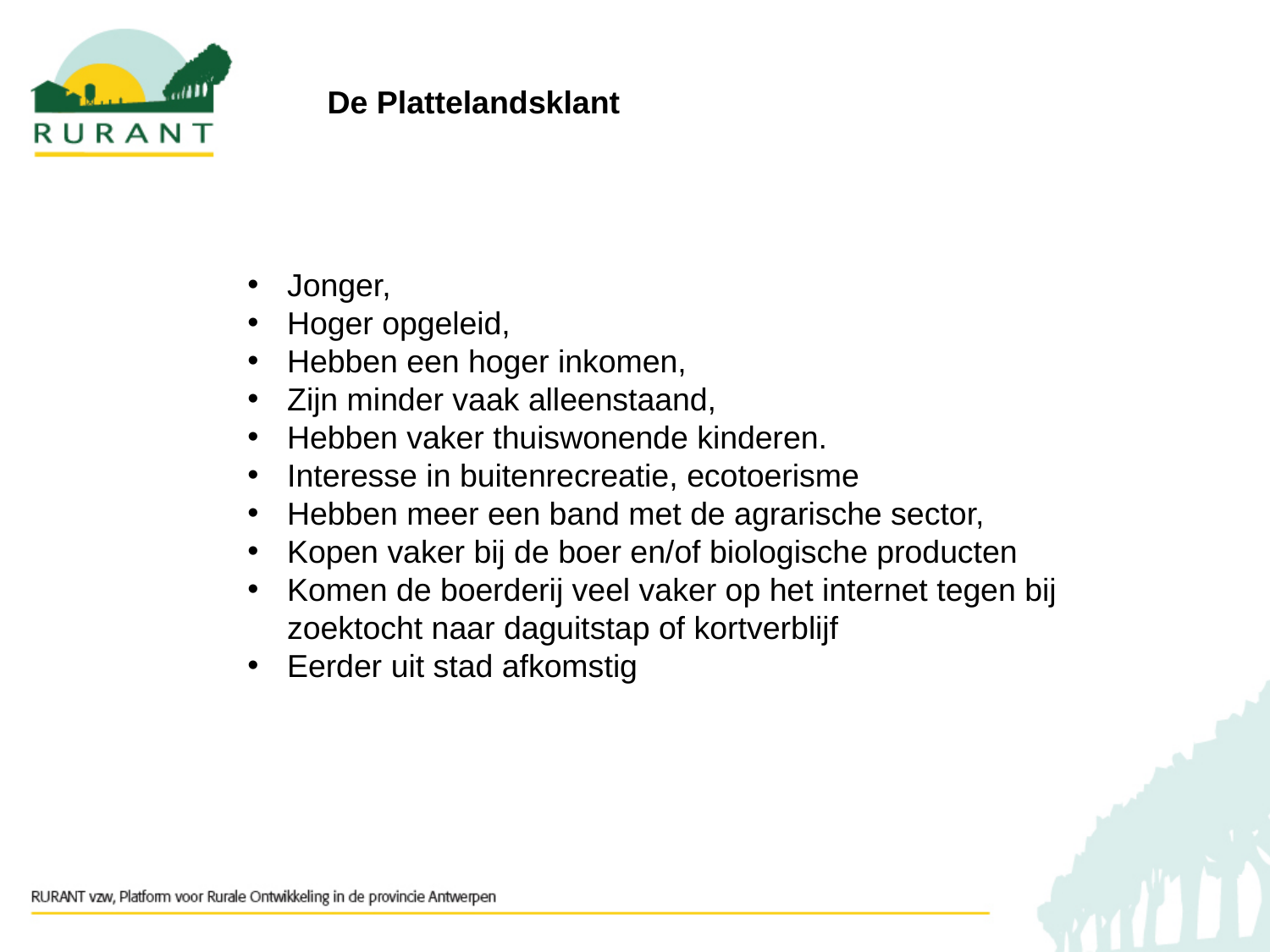

De Plattelandsklant
Jonger,
Hoger opgeleid,
Hebben een hoger inkomen,
Zijn minder vaak alleenstaand,
Hebben vaker thuiswonende kinderen.
Interesse in buitenrecreatie, ecotoerisme
Hebben meer een band met de agrarische sector,
Kopen vaker bij de boer en/of biologische producten
Komen de boerderij veel vaker op het internet tegen bij zoektocht naar daguitstap of kortverblijf
Eerder uit stad afkomstig